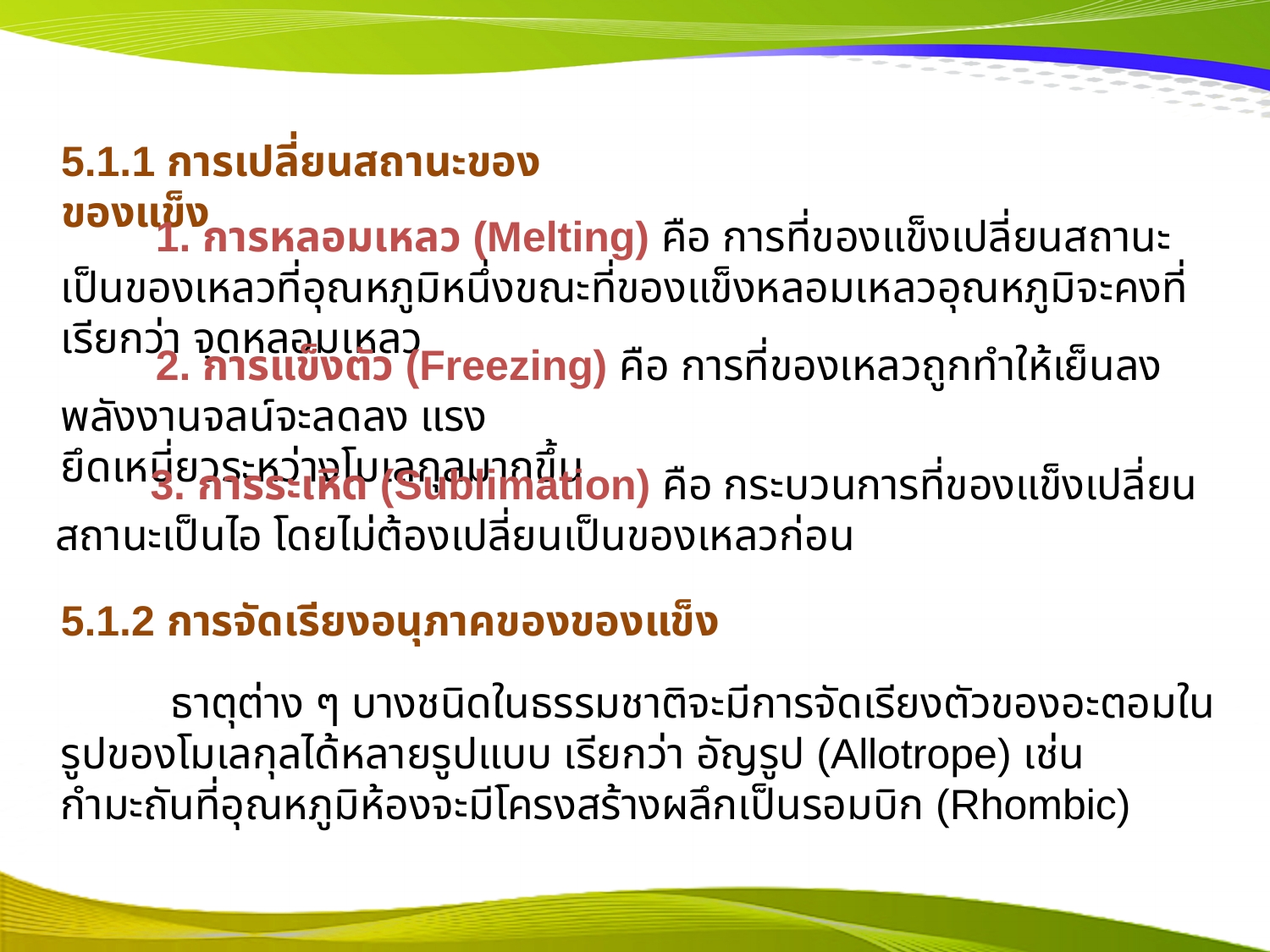

5.1.1 การเปลี่ยนสถานะของของแข็ง
        1. การหลอมเหลว (Melting) คือ การที่ของแข็งเปลี่ยนสถานะเป็นของเหลวที่อุณหภูมิหนึ่งขณะที่ของแข็งหลอมเหลวอุณหภูมิจะคงที่เรียกว่า จุดหลอมเหลว
        2. การแข็งตัว (Freezing) คือ การที่ของเหลวถูกทำให้เย็นลง พลังงานจลน์จะลดลง แรง
ยึดเหนี่ยวระหว่างโมเลกุลมากขึ้น
        3. การระเหิด (Sublimation) คือ กระบวนการที่ของแข็งเปลี่ยนสถานะเป็นไอ โดยไม่ต้องเปลี่ยนเป็นของเหลวก่อน
5.1.2 การจัดเรียงอนุภาคของของแข็ง

          ธาตุต่าง ๆ บางชนิดในธรรมชาติจะมีการจัดเรียงตัวของอะตอมในรูปของโมเลกุลได้หลายรูปแบบ เรียกว่า อัญรูป (Allotrope) เช่น กำมะถันที่อุณหภูมิห้องจะมีโครงสร้างผลึกเป็นรอมบิก (Rhombic)